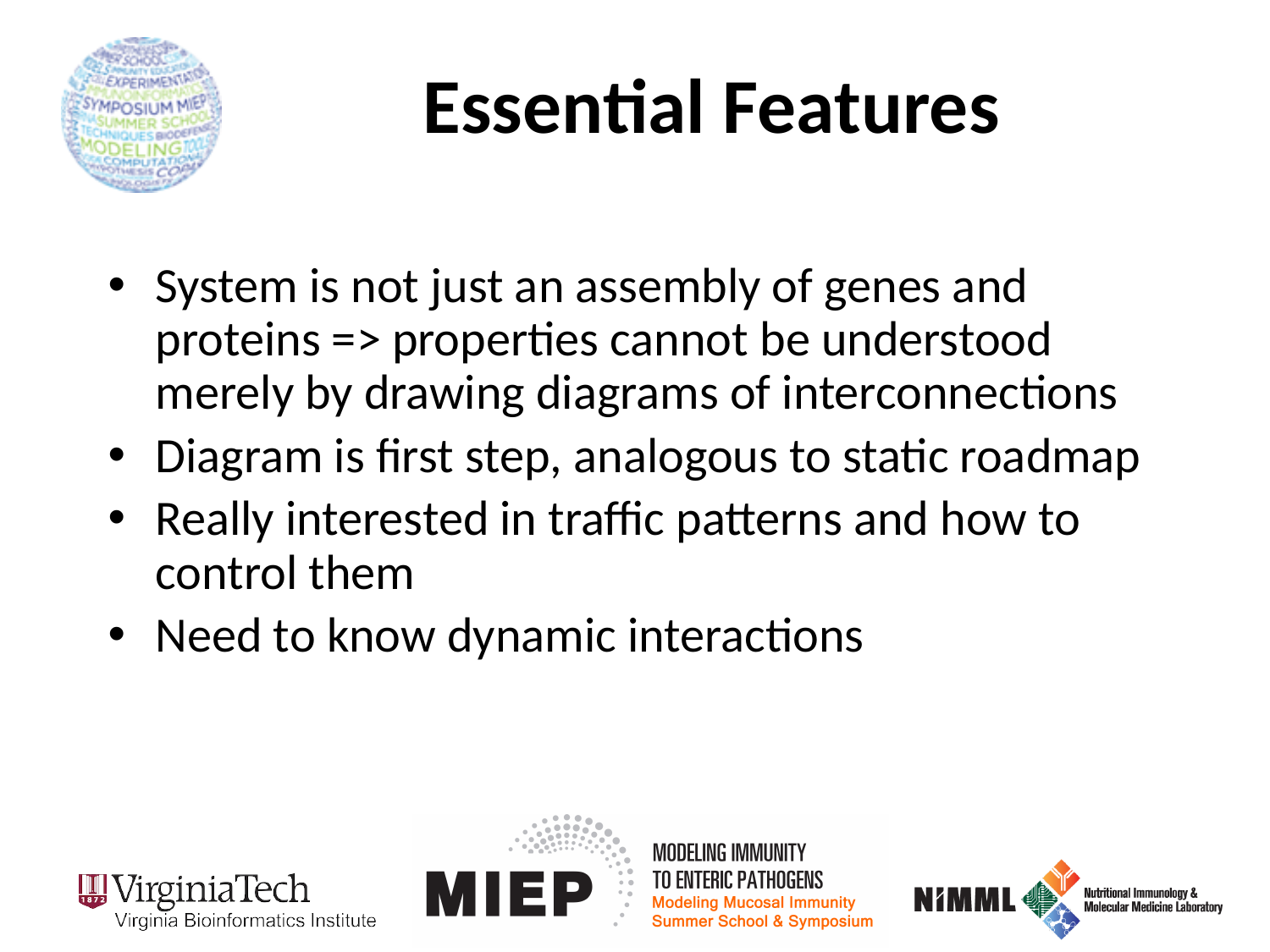

# Essential Features
System is not just an assembly of genes and proteins => properties cannot be understood merely by drawing diagrams of interconnections
Diagram is first step, analogous to static roadmap
Really interested in traffic patterns and how to control them
Need to know dynamic interactions